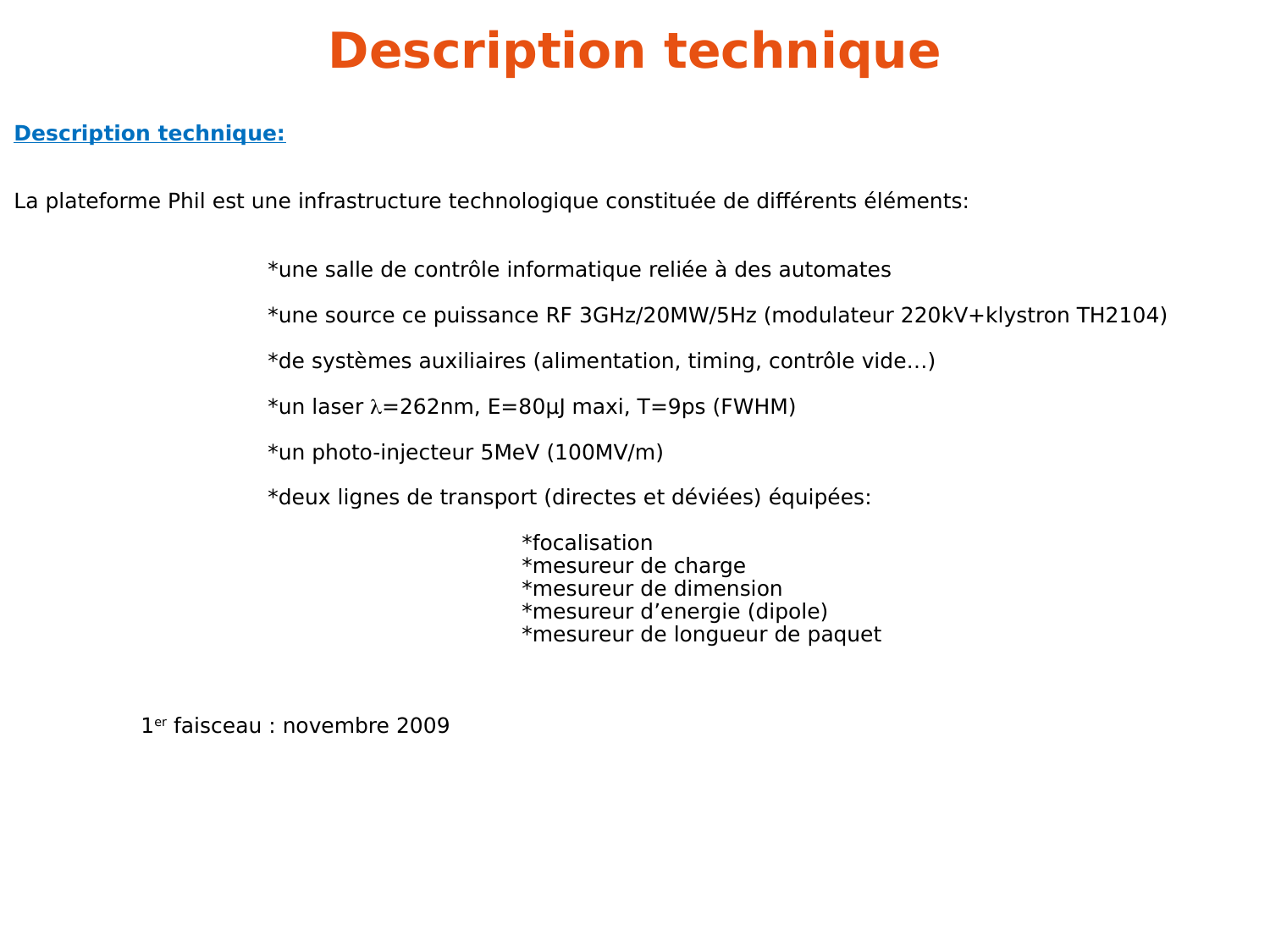

Description technique
Description technique:

La plateforme Phil est une infrastructure technologique constituée de différents éléments:

		*une salle de contrôle informatique reliée à des automates

		*une source ce puissance RF 3GHz/20MW/5Hz (modulateur 220kV+klystron TH2104)

		*de systèmes auxiliaires (alimentation, timing, contrôle vide…)

		*un laser λ=262nm, E=80µJ maxi, T=9ps (FWHM)

		*un photo-injecteur 5MeV (100MV/m)

		*deux lignes de transport (directes et déviées) équipées:

				*focalisation
				*mesureur de charge
				*mesureur de dimension
				*mesureur d’energie (dipole)
				*mesureur de longueur de paquet

	1er faisceau : novembre 2009